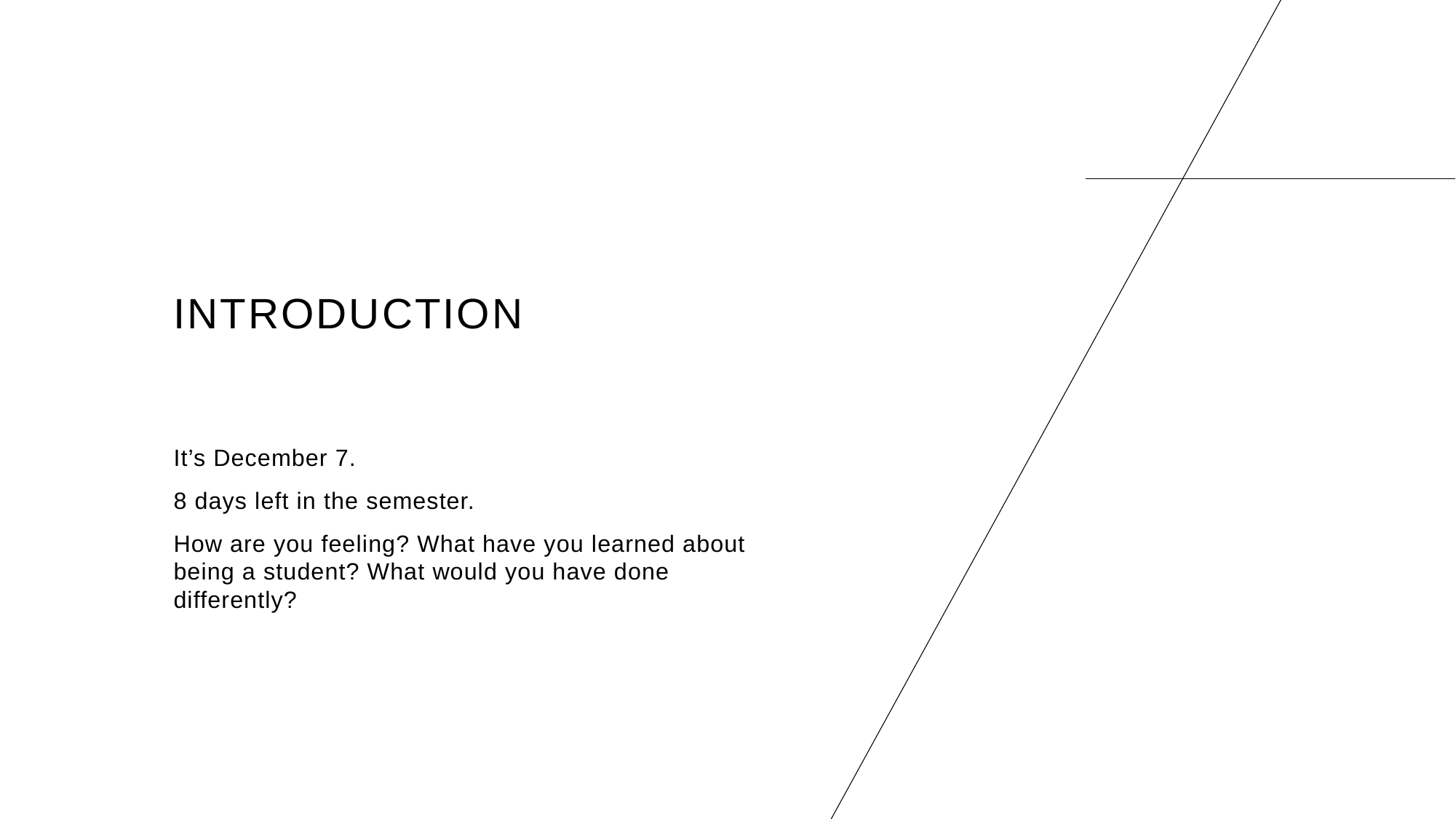

# INTRODUCTION
It’s December 7.
8 days left in the semester.
How are you feeling? What have you learned about being a student? What would you have done differently?